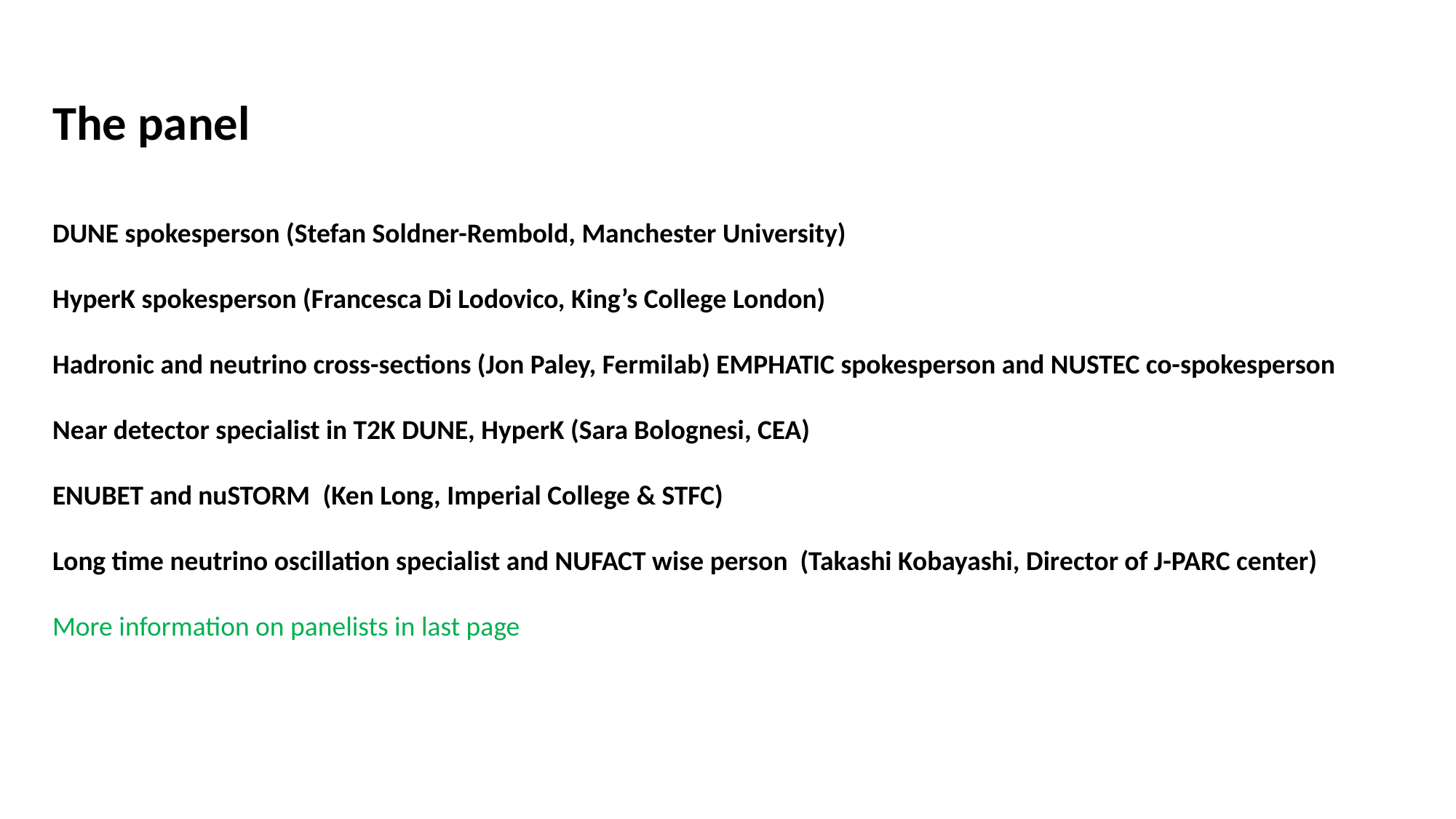

The panel

DUNE spokesperson (Stefan Soldner-Rembold, Manchester University)
HyperK spokesperson (Francesca Di Lodovico, King’s College London)
Hadronic and neutrino cross-sections (Jon Paley, Fermilab) EMPHATIC spokesperson and NUSTEC co-spokesperson
Near detector specialist in T2K DUNE, HyperK (Sara Bolognesi, CEA)
ENUBET and nuSTORM  (Ken Long, Imperial College & STFC)

Long time neutrino oscillation specialist and NUFACT wise person  (Takashi Kobayashi, Director of J-PARC center)

More information on panelists in last page